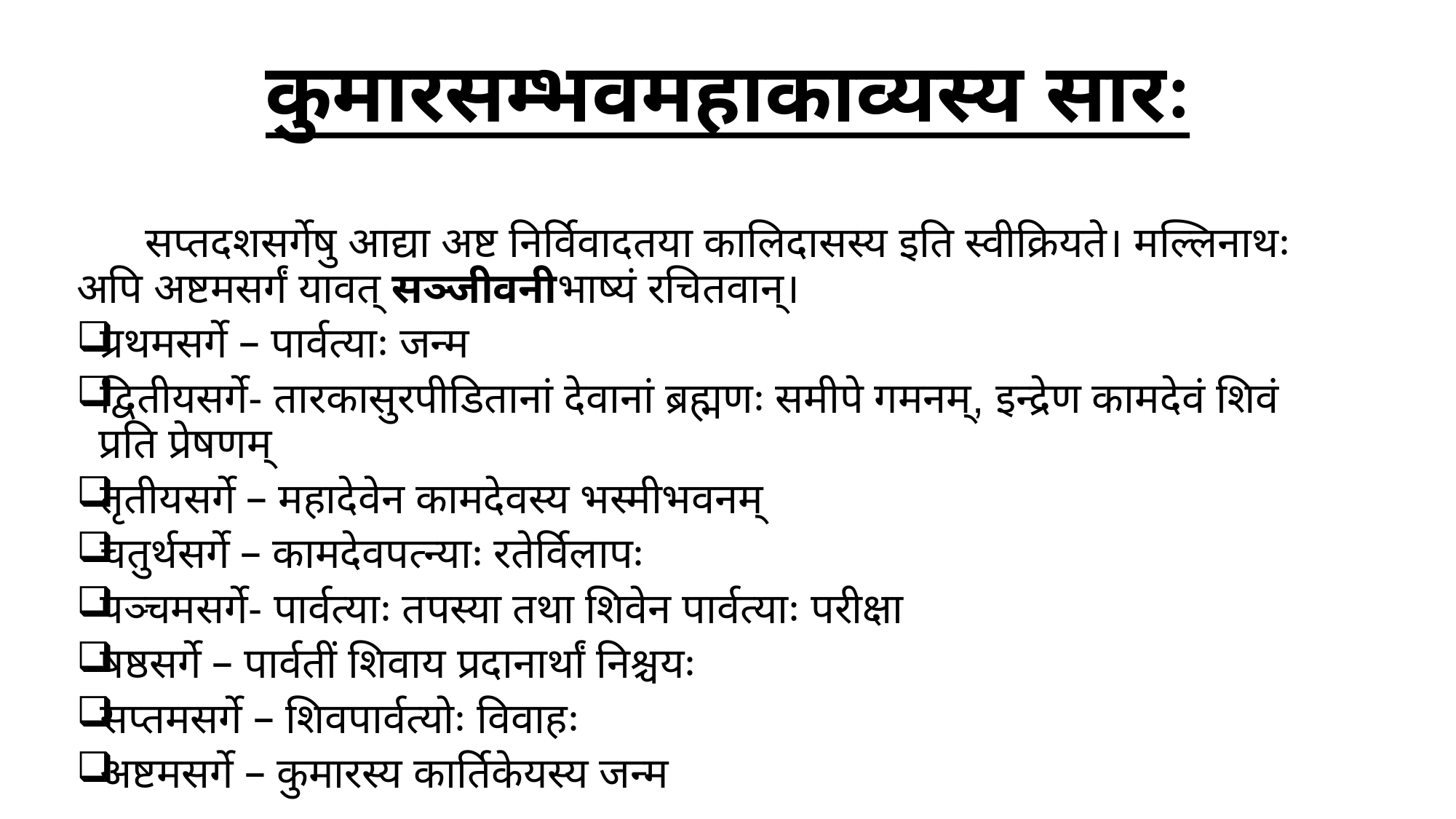

# कुमारसम्भवमहाकाव्यस्य सारः

	सप्तदशसर्गेषु आद्या अष्ट निर्विवादतया कालिदासस्य इति स्वीक्रियते। मल्लिनाथः अपि अष्टमसर्गं यावत् सञ्जीवनीभाष्यं रचितवान्।
प्रथमसर्गे – पार्वत्याः जन्म
द्वितीयसर्गे- तारकासुरपीडितानां देवानां ब्रह्मणः समीपे गमनम्, इन्द्रेण कामदेवं शिवं प्रति प्रेषणम्
तृतीयसर्गे – महादेवेन कामदेवस्य भस्मीभवनम्
चतुर्थसर्गे – कामदेवपत्न्याः रतेर्विलापः
पञ्चमसर्गे- पार्वत्याः तपस्या तथा शिवेन पार्वत्याः परीक्षा
षष्ठसर्गे – पार्वतीं शिवाय प्रदानार्थां निश्चयः
सप्तमसर्गे – शिवपार्वत्योः विवाहः
अष्टमसर्गे – कुमारस्य कार्तिकेयस्य जन्म